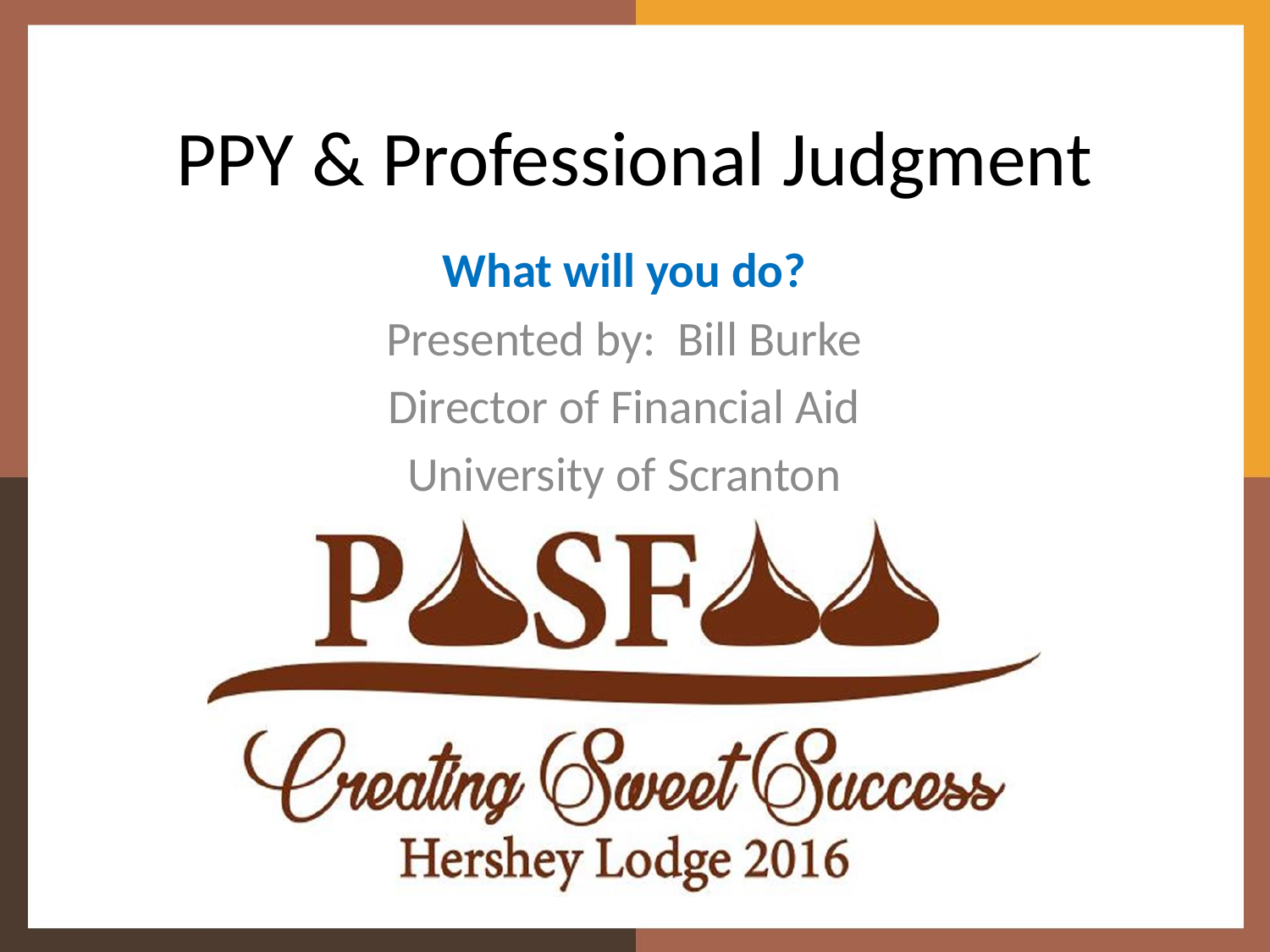

# PPY & Professional Judgment
What will you do?
Presented by:  Bill Burke
Director of Financial Aid
University of Scranton